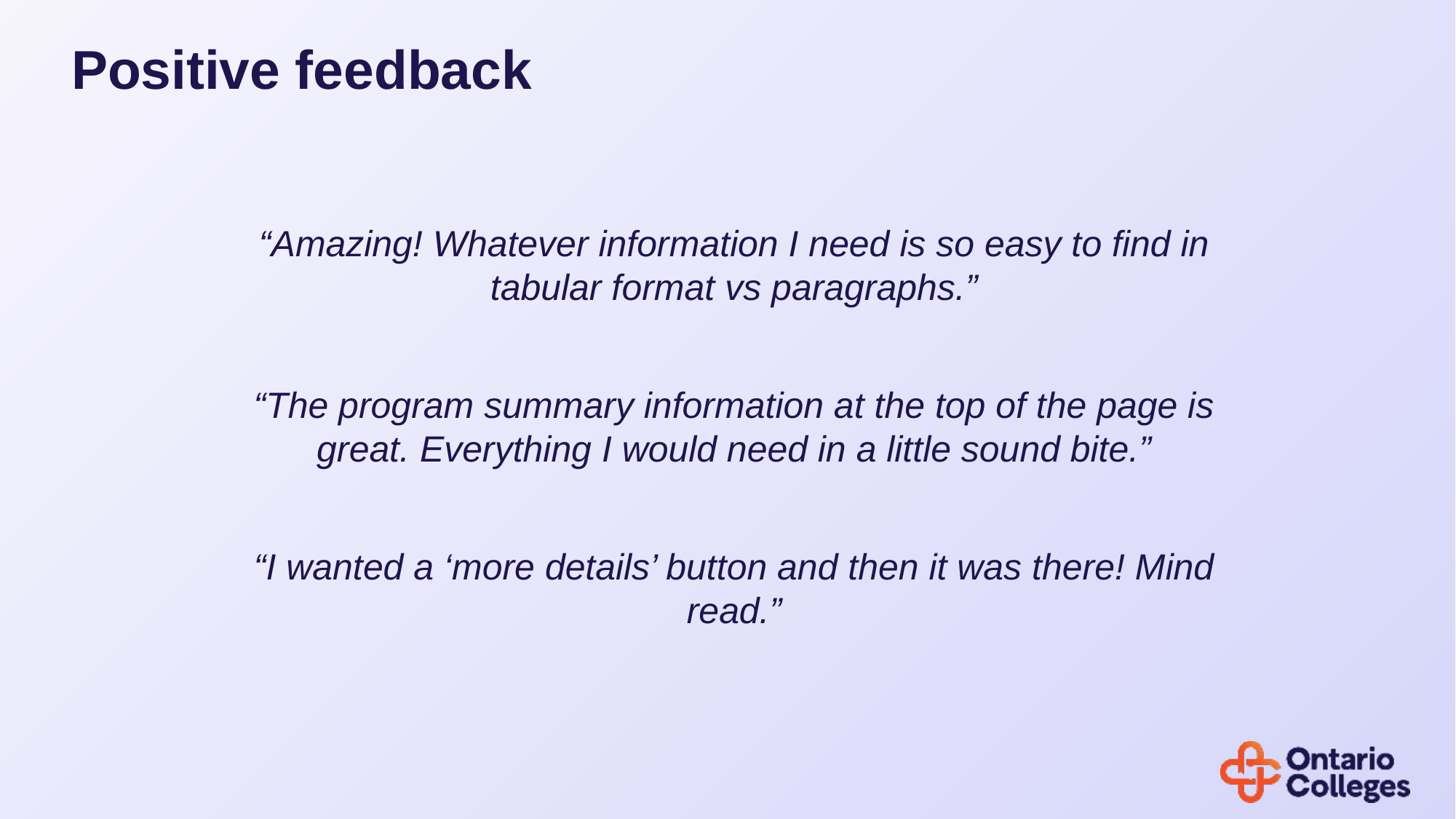

# Positive feedback
“Amazing! Whatever information I need is so easy to find in tabular format vs paragraphs.”

“The program summary information at the top of the page is great. Everything I would need in a little sound bite.”

“I wanted a ‘more details’ button and then it was there! Mind read.”